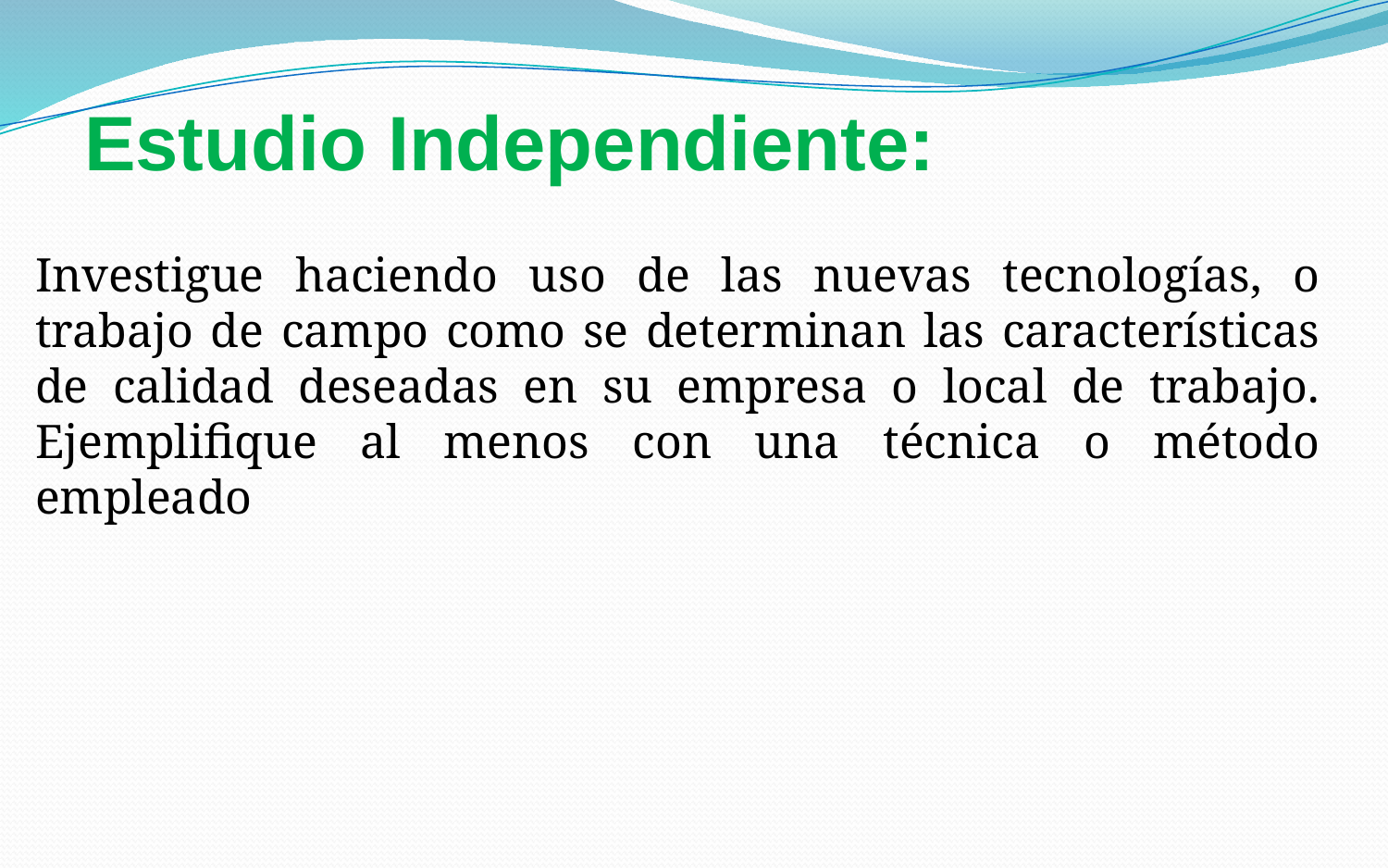

Estudio Independiente:
Investigue haciendo uso de las nuevas tecnologías, o trabajo de campo como se determinan las características de calidad deseadas en su empresa o local de trabajo. Ejemplifique al menos con una técnica o método empleado